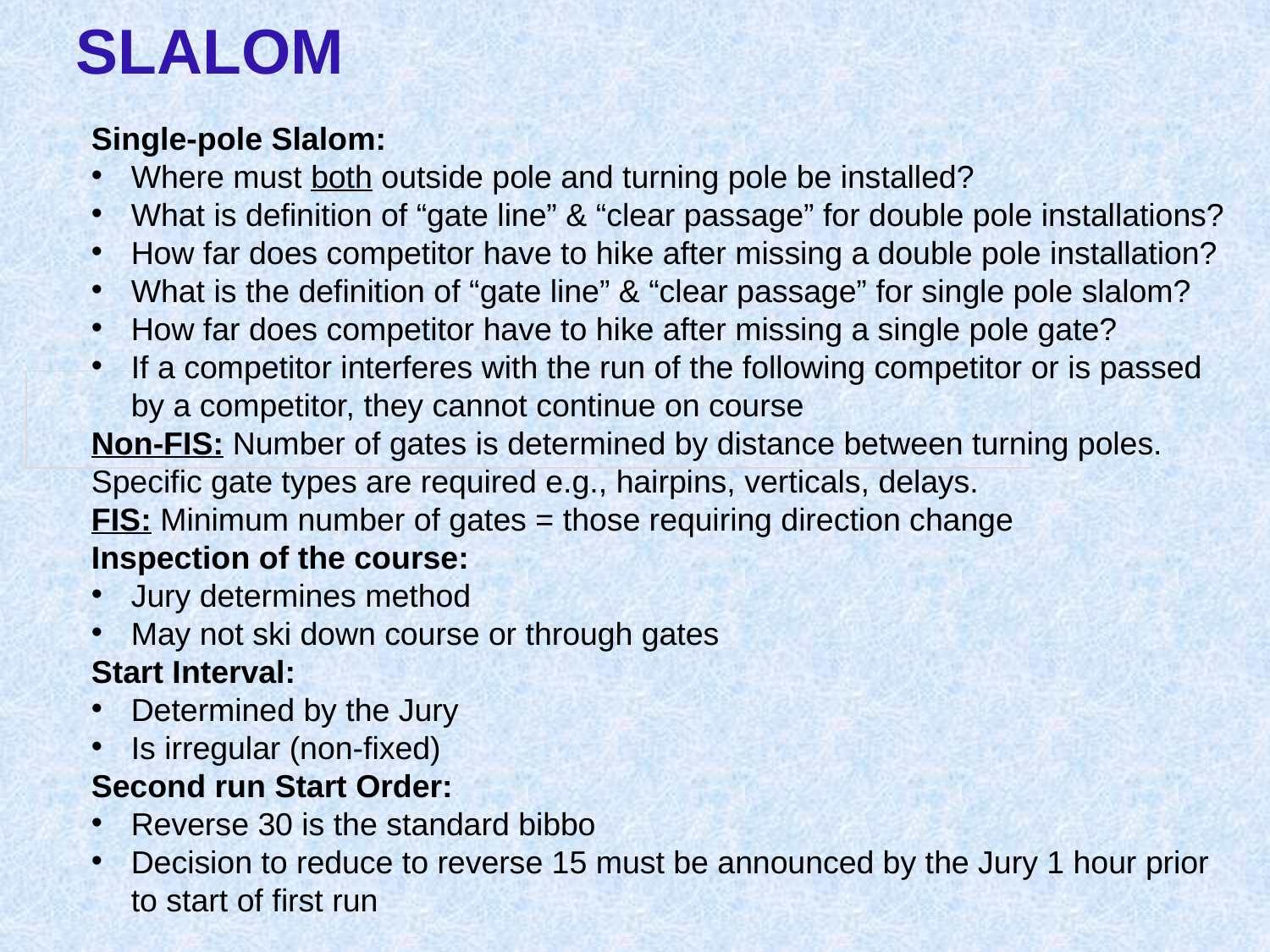

SLALOM
Single-pole Slalom:
Where must both outside pole and turning pole be installed?
What is definition of “gate line” & “clear passage” for double pole installations?
How far does competitor have to hike after missing a double pole installation?
What is the definition of “gate line” & “clear passage” for single pole slalom?
How far does competitor have to hike after missing a single pole gate?
If a competitor interferes with the run of the following competitor or is passed by a competitor, they cannot continue on course
Non-FIS: Number of gates is determined by distance between turning poles.  Specific gate types are required e.g., hairpins, verticals, delays.
FIS: Minimum number of gates = those requiring direction change
Inspection of the course:
Jury determines method
May not ski down course or through gates
Start Interval:
Determined by the Jury
Is irregular (non-fixed)
Second run Start Order:
Reverse 30 is the standard bibbo
Decision to reduce to reverse 15 must be announced by the Jury 1 hour prior to start of first run